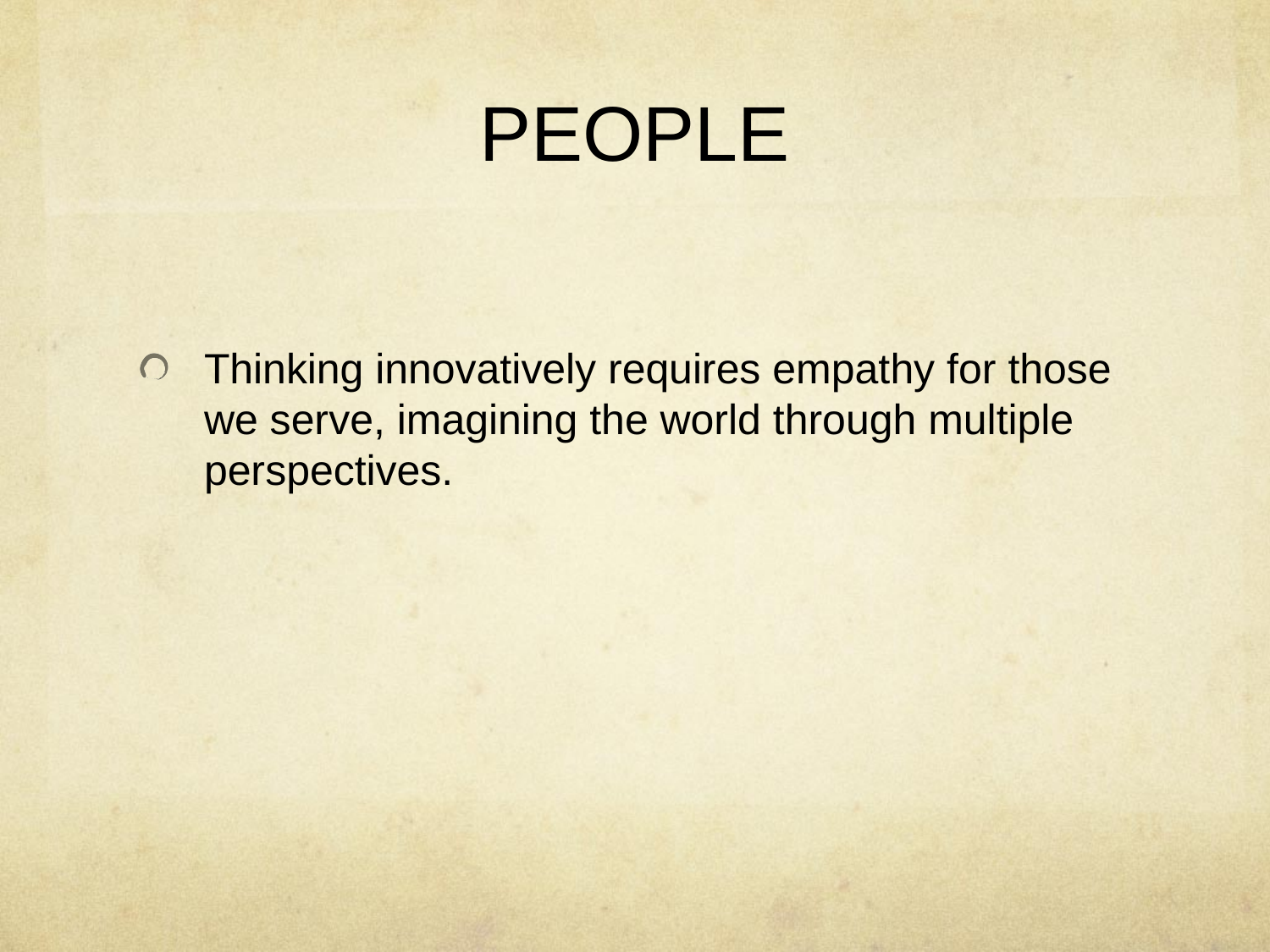

# PEOPLE

Thinking innovatively requires empathy for those we serve, imagining the world through multiple perspectives.